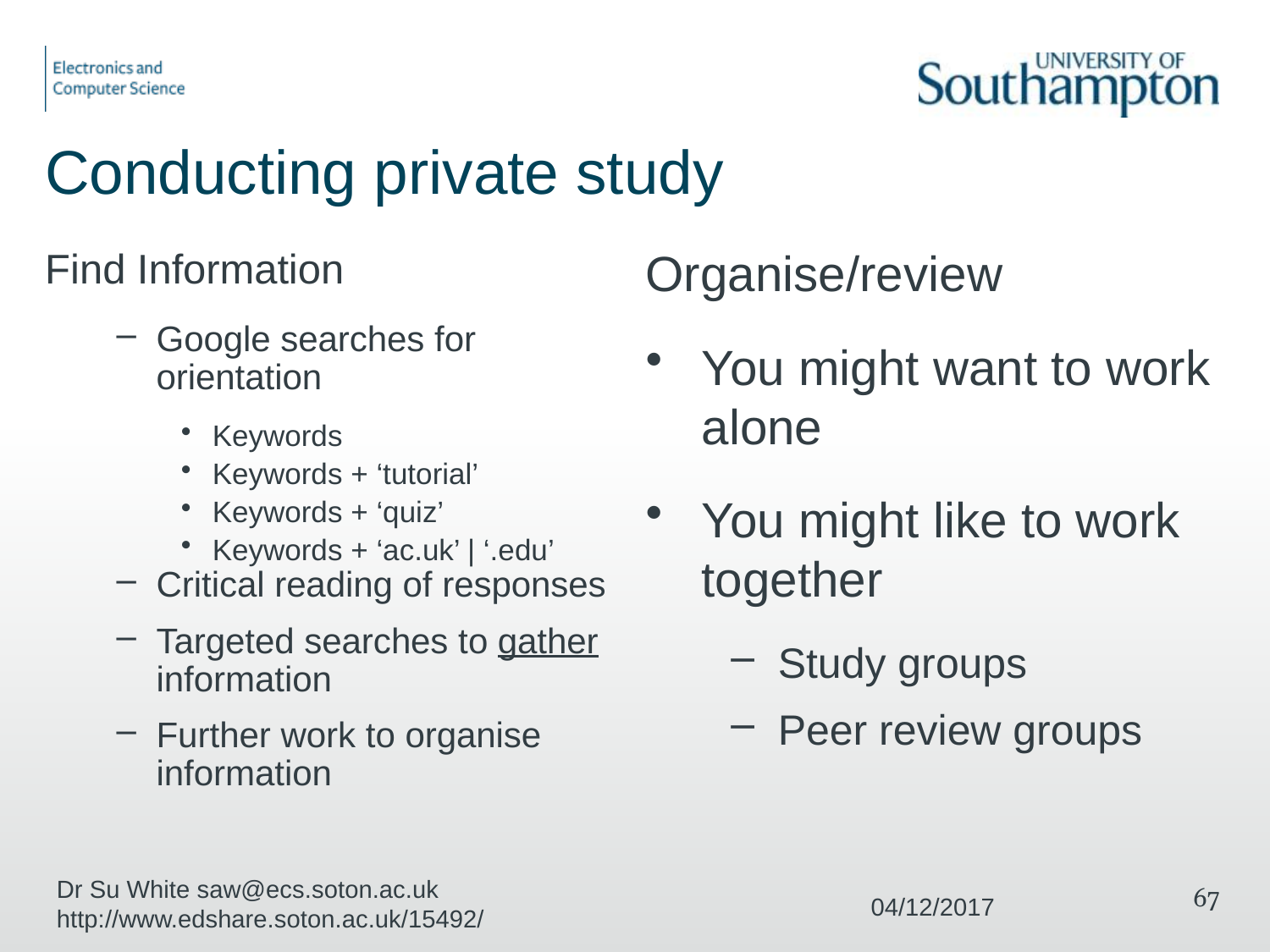

# Conducting private study
Find Information
Google searches for orientation
Keywords
Keywords + ‘tutorial’
Keywords + ‘quiz’
Keywords + ‘ac.uk’ | ‘.edu’
Critical reading of responses
Targeted searches to gather information
Further work to organise information

Organise/review
You might want to work alone
You might like to work together
Study groups
Peer review groups
Dr Su White saw@ecs.soton.ac.uk     http://www.edshare.soton.ac.uk/15492/
67
04/12/2017